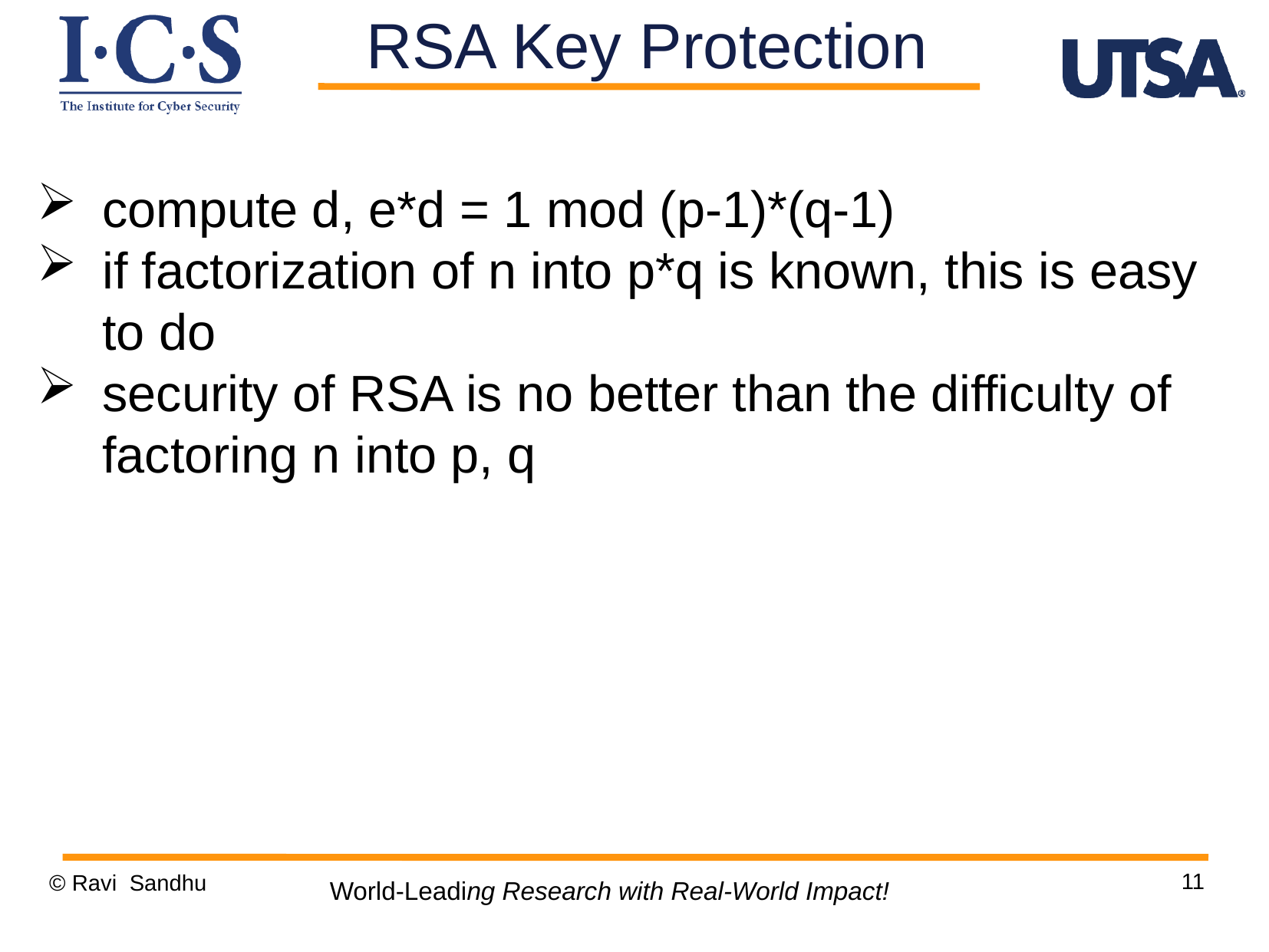

RSA Key Protection
compute d, e*d = 1 mod (p-1)*(q-1)
if factorization of n into p*q is known, this is easy to do
security of RSA is no better than the difficulty of factoring n into p, q

11
© Ravi  Sandhu
World-Leading Research with Real-World Impact!